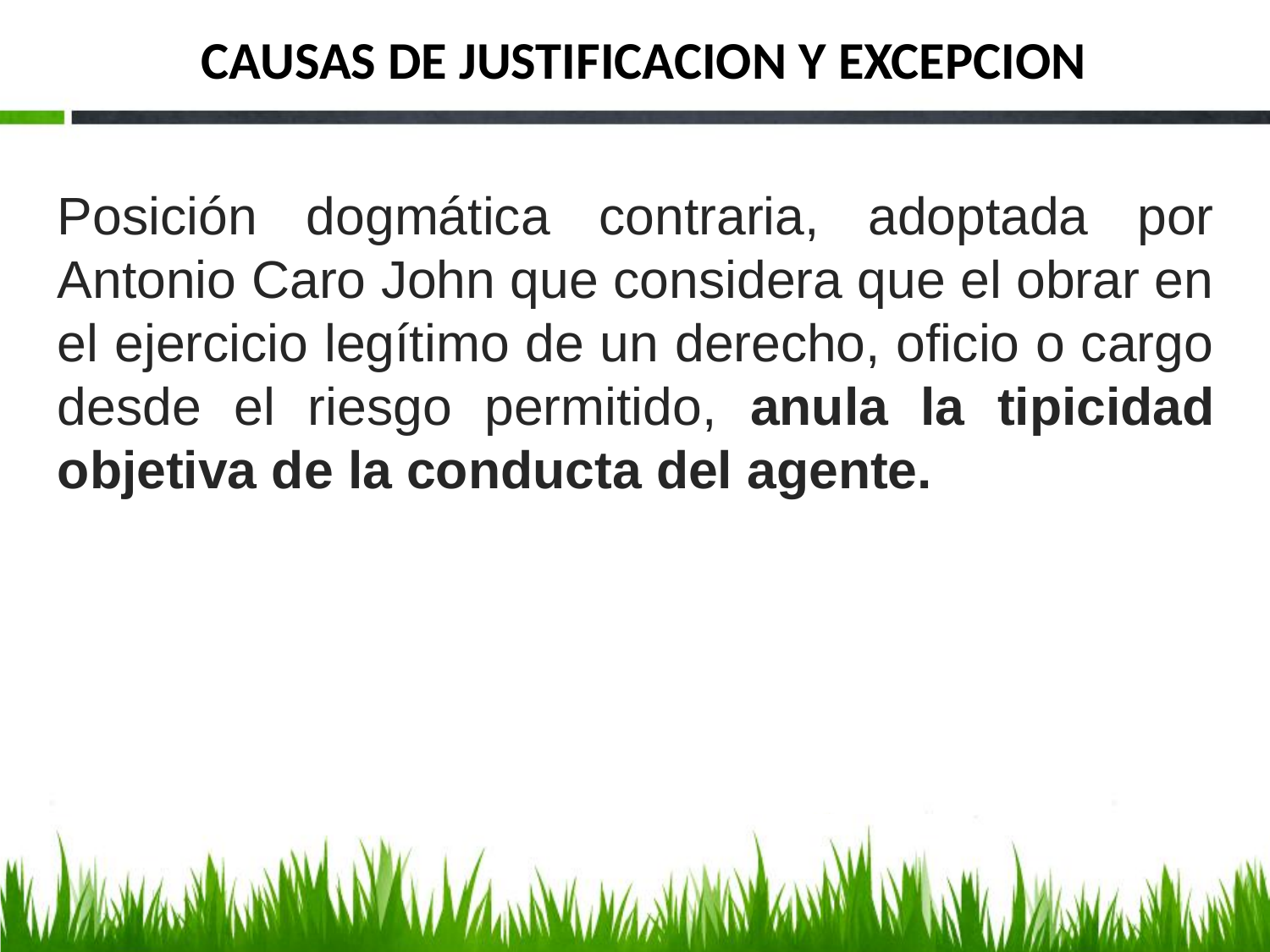

# CAUSAS DE JUSTIFICACION Y EXCEPCION
Posición dogmática contraria, adoptada por Antonio Caro John que considera que el obrar en el ejercicio legítimo de un derecho, oficio o cargo desde el riesgo permitido, anula la tipicidad objetiva de la conducta del agente.